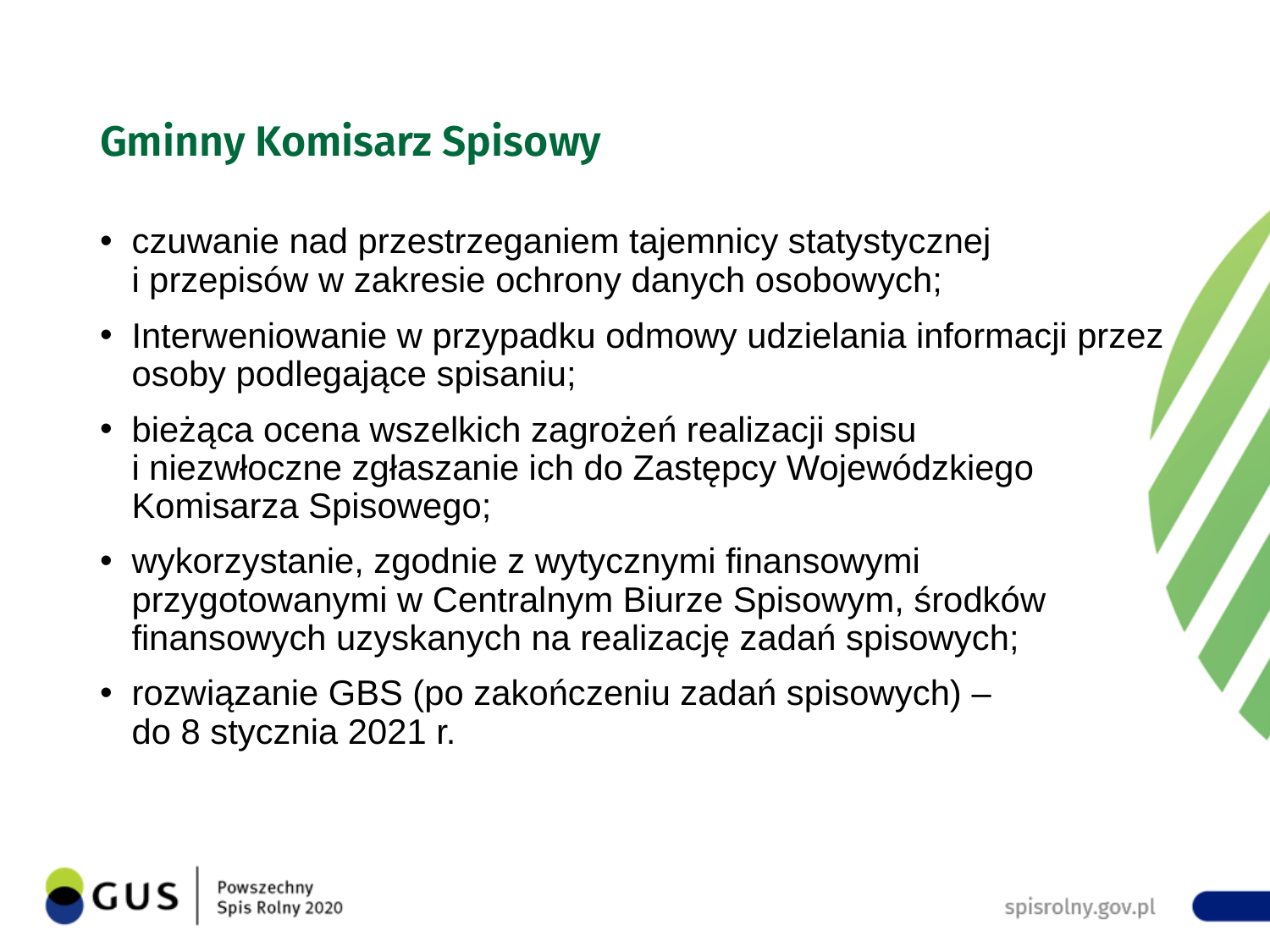

# Gminny Komisarz Spisowy
czuwanie nad przestrzeganiem tajemnicy statystycznej
i przepisów w zakresie ochrony danych osobowych;
Interweniowanie w przypadku odmowy udzielania informacji przez osoby podlegające spisaniu;
bieżąca ocena wszelkich zagrożeń realizacji spisu
i niezwłoczne zgłaszanie ich do Zastępcy Wojewódzkiego Komisarza Spisowego;
wykorzystanie, zgodnie z wytycznymi finansowymi przygotowanymi w Centralnym Biurze Spisowym, środków finansowych uzyskanych na realizację zadań spisowych;
rozwiązanie GBS (po zakończeniu zadań spisowych) –
do 8 stycznia 2021 r.